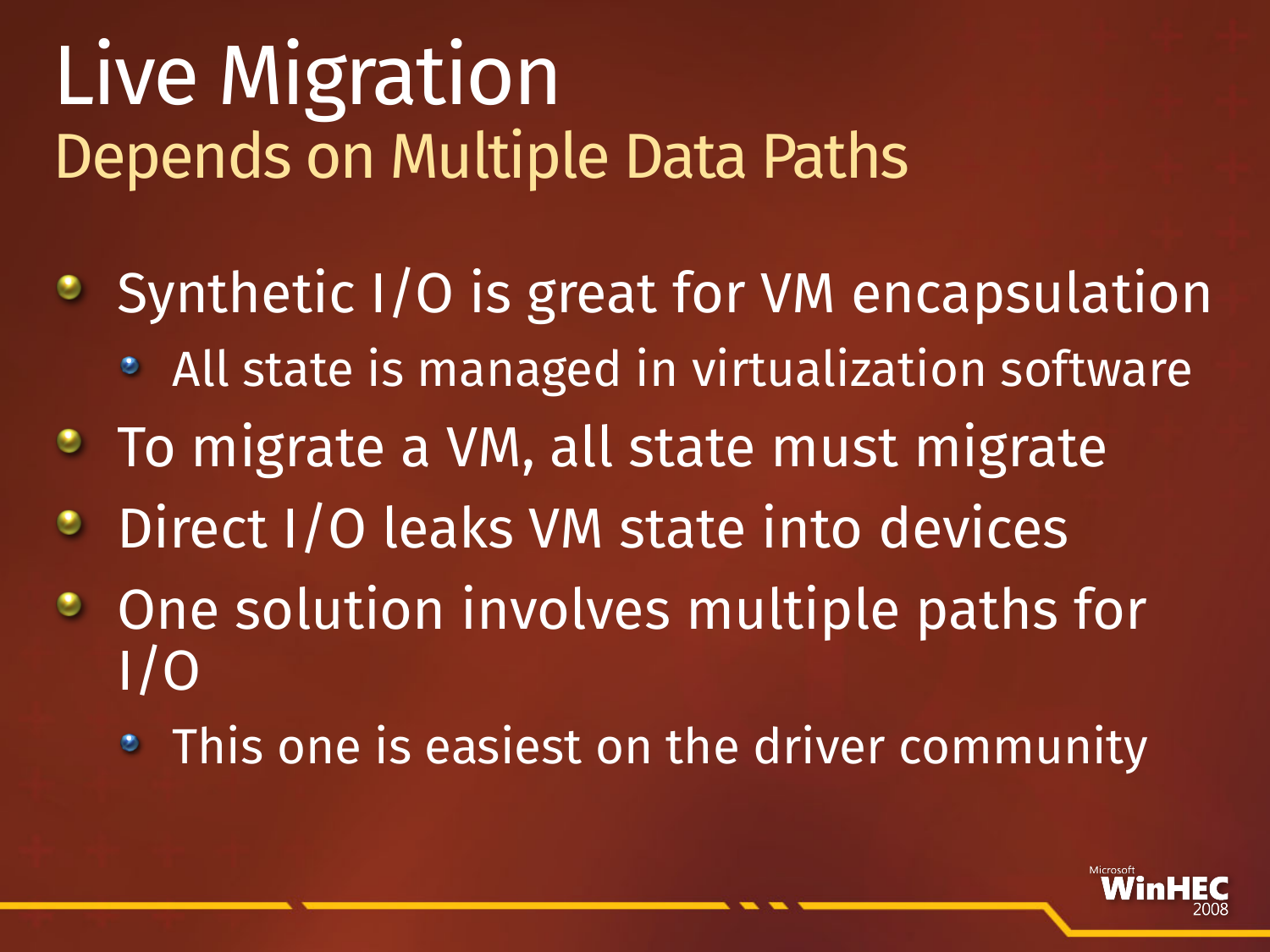

# Live Migration Depends on Multiple Data Paths
Synthetic I/O is great for VM encapsulation
All state is managed in virtualization software
To migrate a VM, all state must migrate
Direct I/O leaks VM state into devices
One solution involves multiple paths for I/O
This one is easiest on the driver community